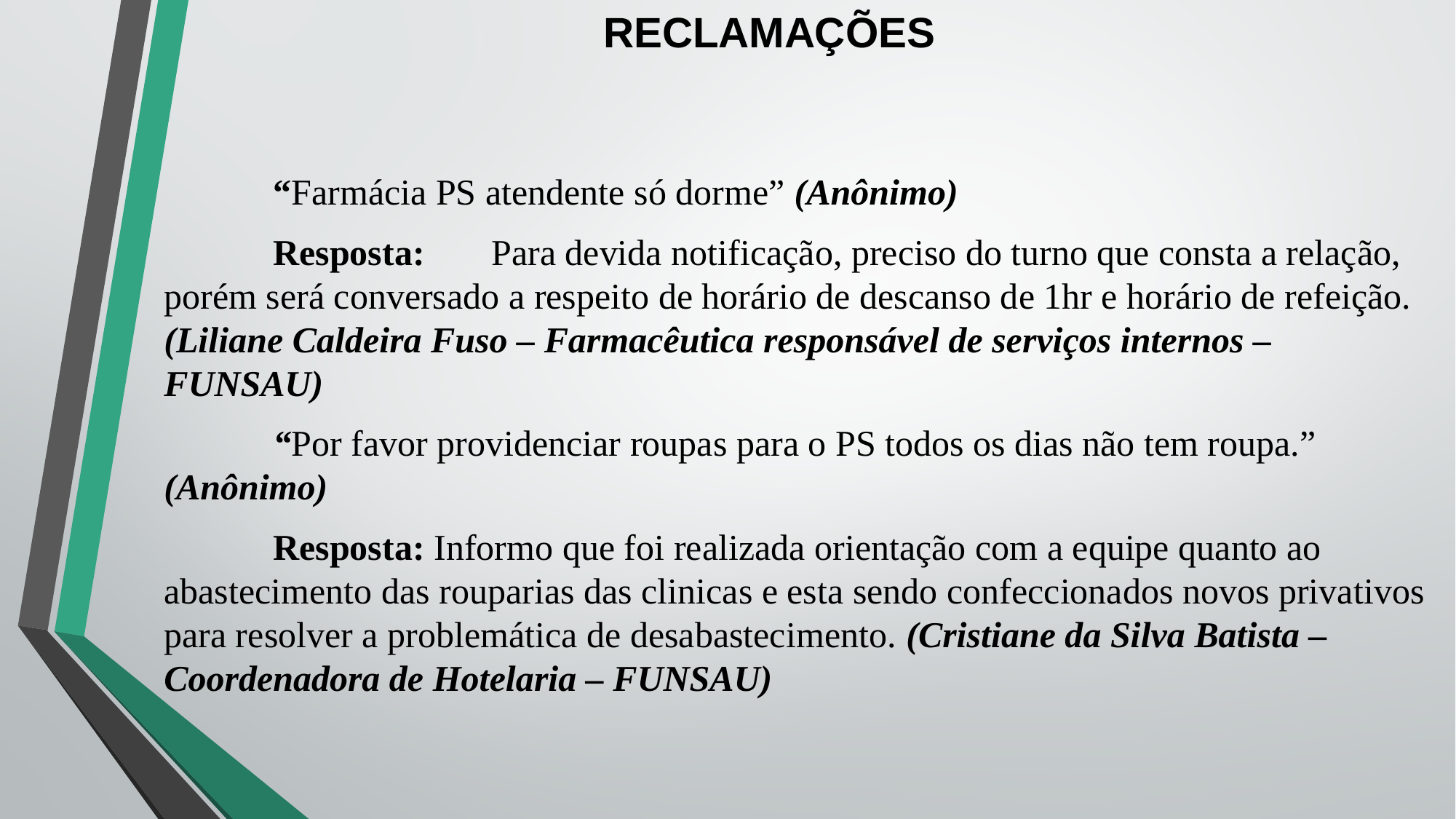

# RECLAMAÇÕES
	“Farmácia PS atendente só dorme” (Anônimo)
	Resposta:	Para devida notificação, preciso do turno que consta a relação, porém será conversado a respeito de horário de descanso de 1hr e horário de refeição. (Liliane Caldeira Fuso – Farmacêutica responsável de serviços internos – FUNSAU)
	“Por favor providenciar roupas para o PS todos os dias não tem roupa.” (Anônimo)
	Resposta: Informo que foi realizada orientação com a equipe quanto ao abastecimento das rouparias das clinicas e esta sendo confeccionados novos privativos para resolver a problemática de desabastecimento. (Cristiane da Silva Batista – Coordenadora de Hotelaria – FUNSAU)